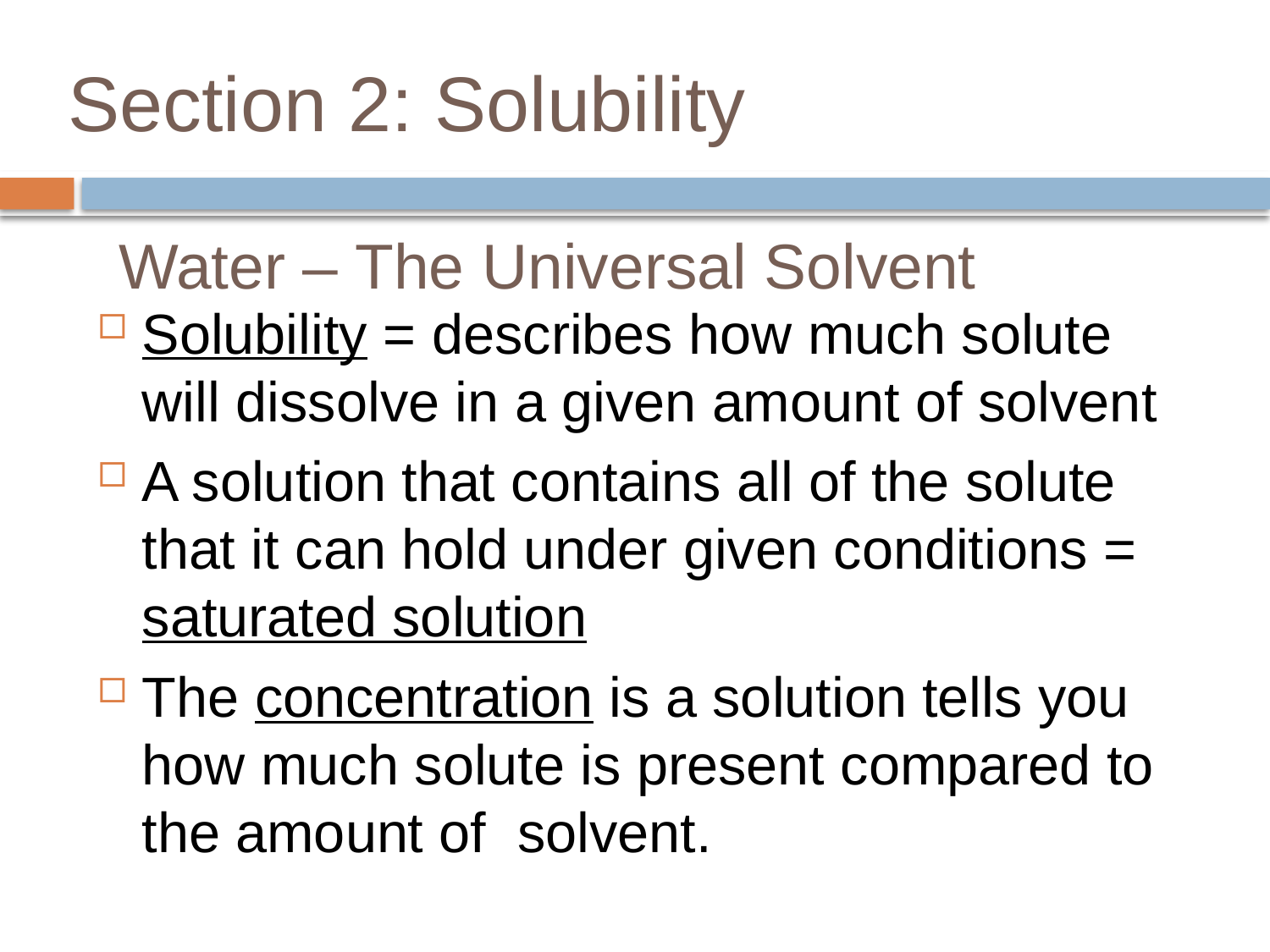

# Section 2: Solubility
Water – The Universal Solvent
Solubility = describes how much solute will dissolve in a given amount of solvent
A solution that contains all of the solute that it can hold under given conditions = saturated solution
The concentration is a solution tells you how much solute is present compared to the amount of  solvent.